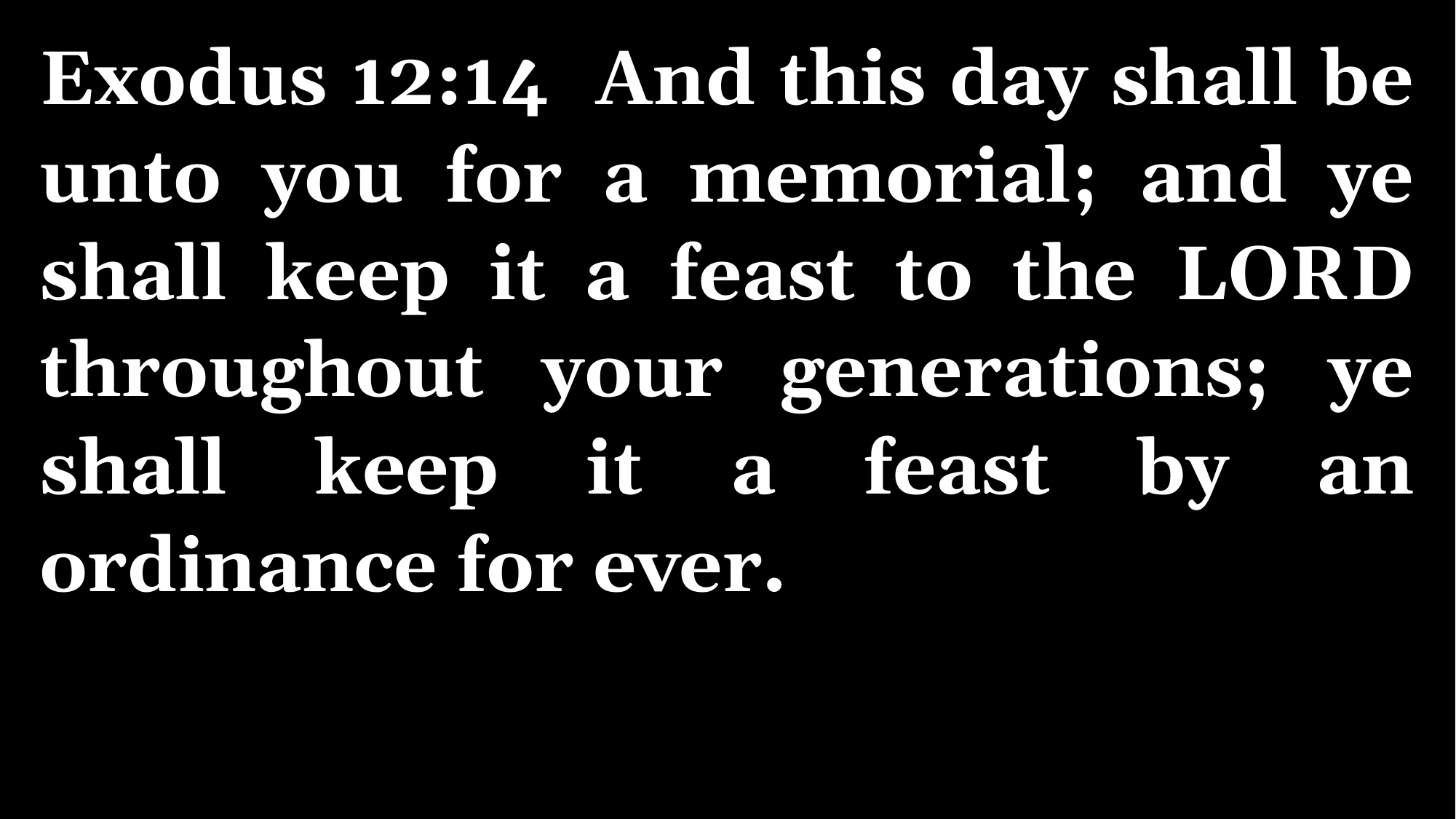

Exodus 12:14  And this day shall be unto you for a memorial; and ye shall keep it a feast to the LORD throughout your generations; ye shall keep it a feast by an ordinance for ever.